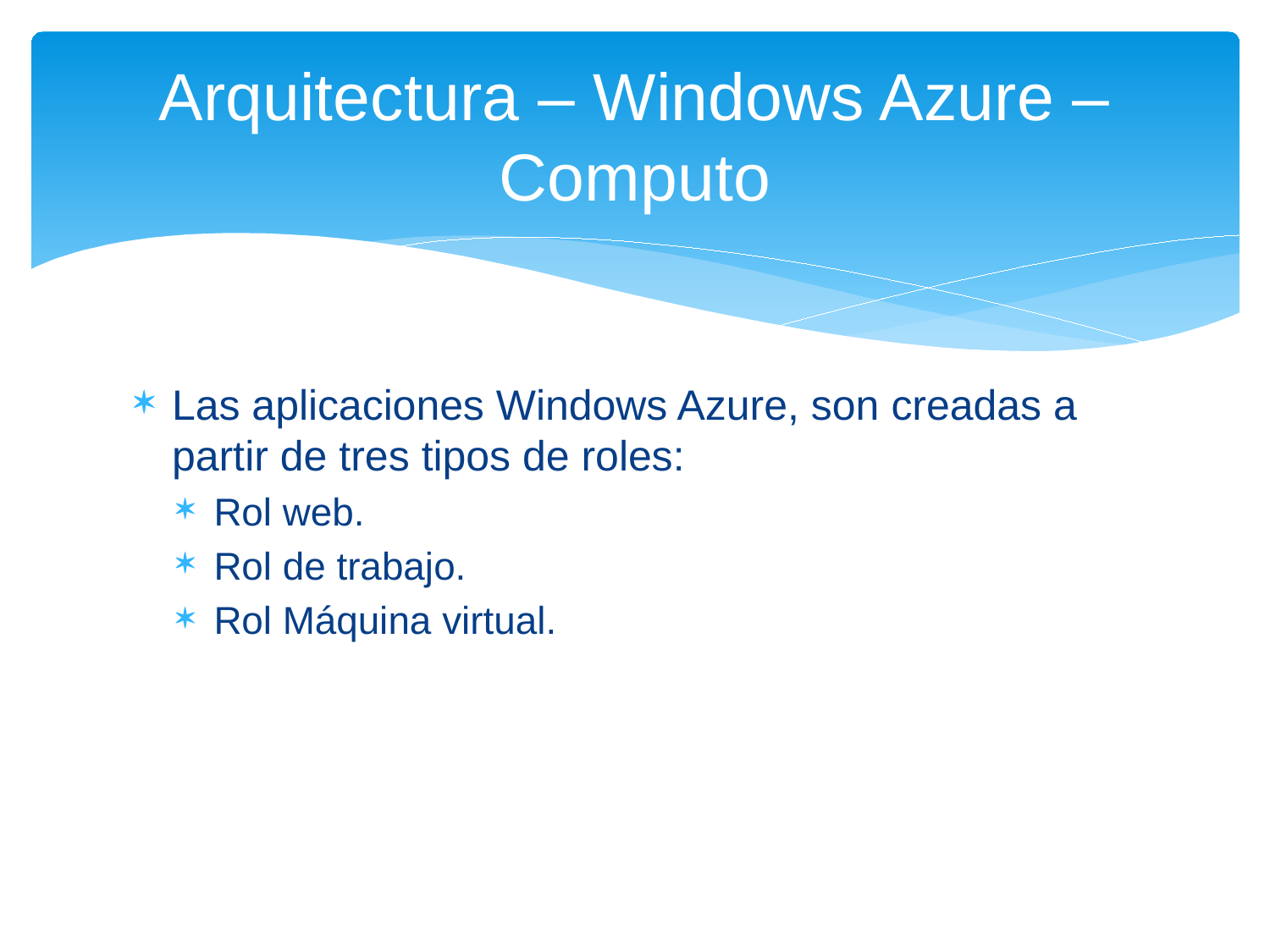

# Arquitectura – Windows Azure – Computo
Las aplicaciones Windows Azure, son creadas a partir de tres tipos de roles:
Rol web.
Rol de trabajo.
Rol Máquina virtual.